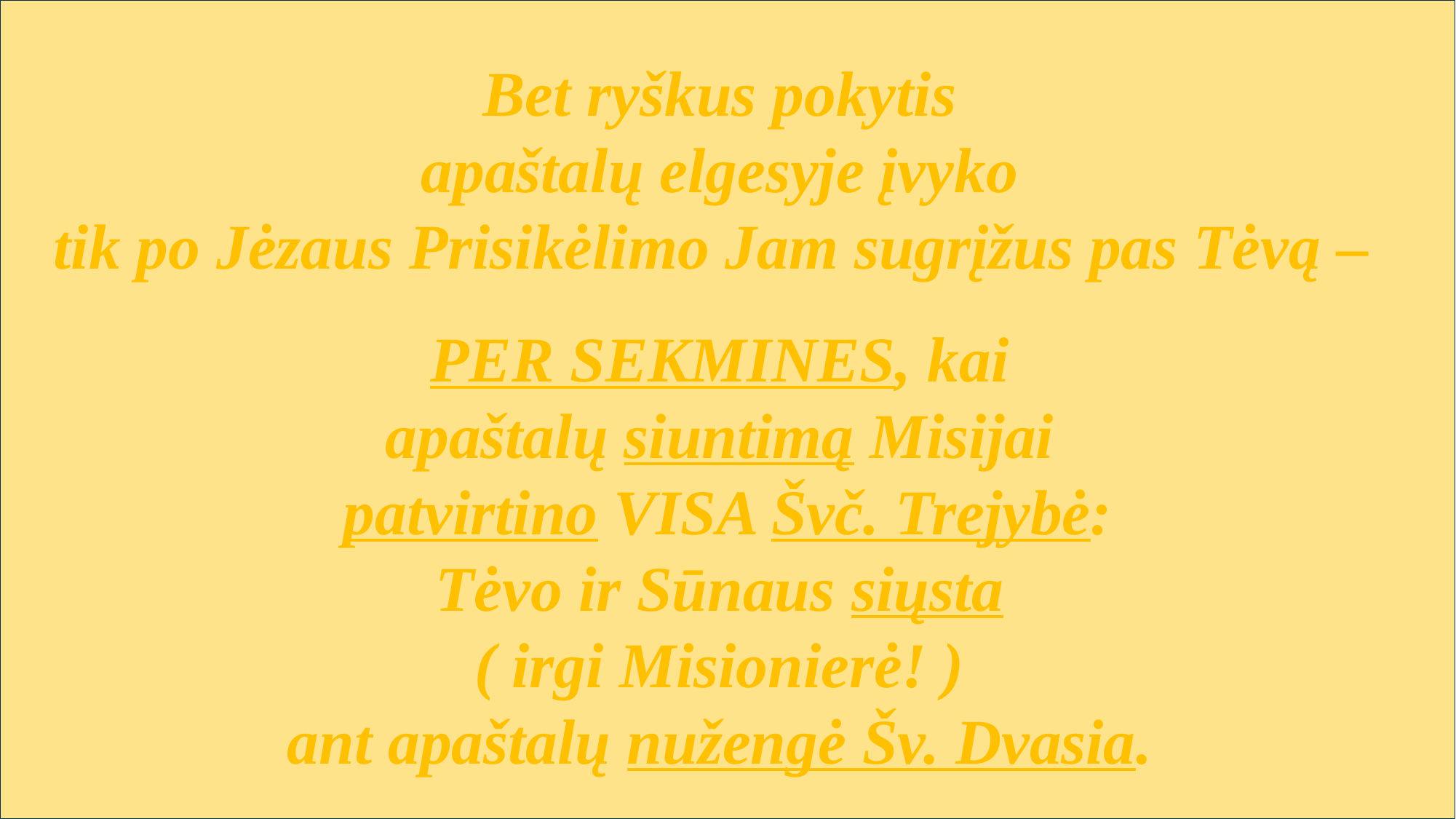

Bet ryškus pokytis
apaštalų elgesyje įvyko
tik po Jėzaus Prisikėlimo Jam sugrįžus pas Tėvą –

PER SEKMINES, kai
apaštalų siuntimą Misijai
patvirtino VISA Švč. Trejybė:
Tėvo ir Sūnaus siųsta
( irgi Misionierė! )
ant apaštalų nužengė Šv. Dvasia.